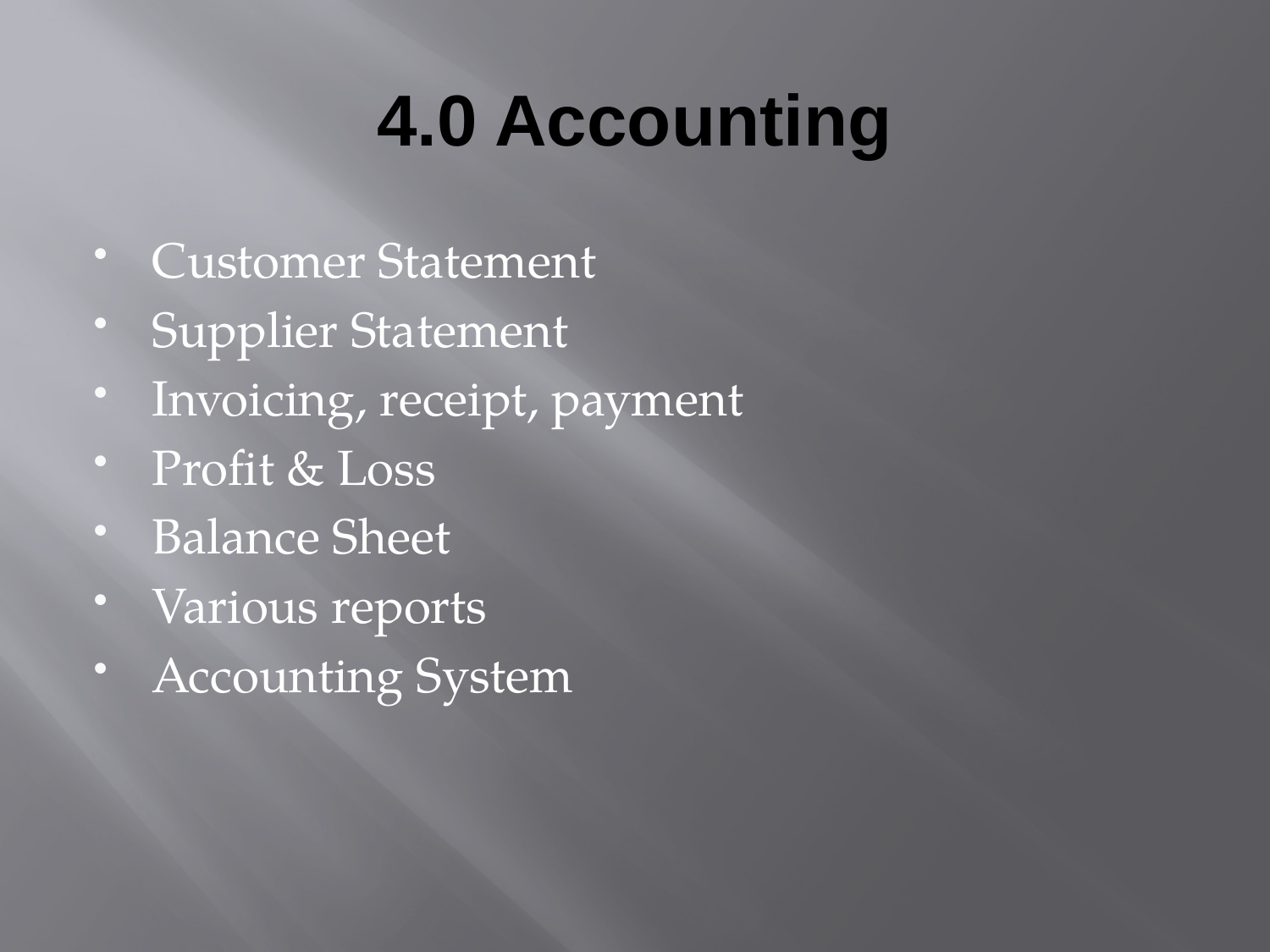

# 4.0 Accounting
Customer Statement
Supplier Statement
Invoicing, receipt, payment
Profit & Loss
Balance Sheet
Various reports
Accounting System